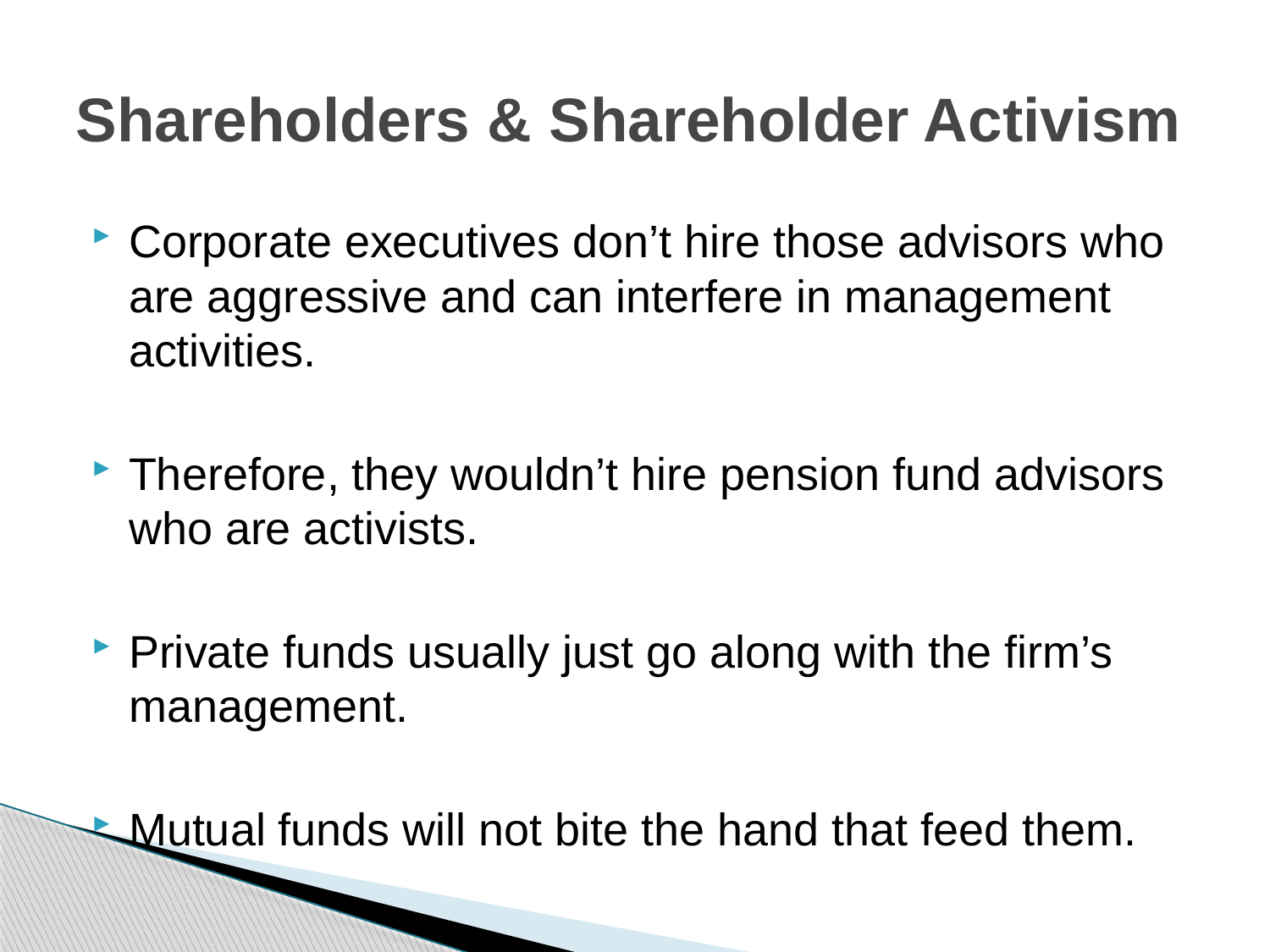

# Shareholders & Shareholder Activism
Corporate executives don’t hire those advisors who are aggressive and can interfere in management activities.

Therefore, they wouldn’t hire pension fund advisors who are activists.

Private funds usually just go along with the firm’s management.

Mutual funds will not bite the hand that feed them.